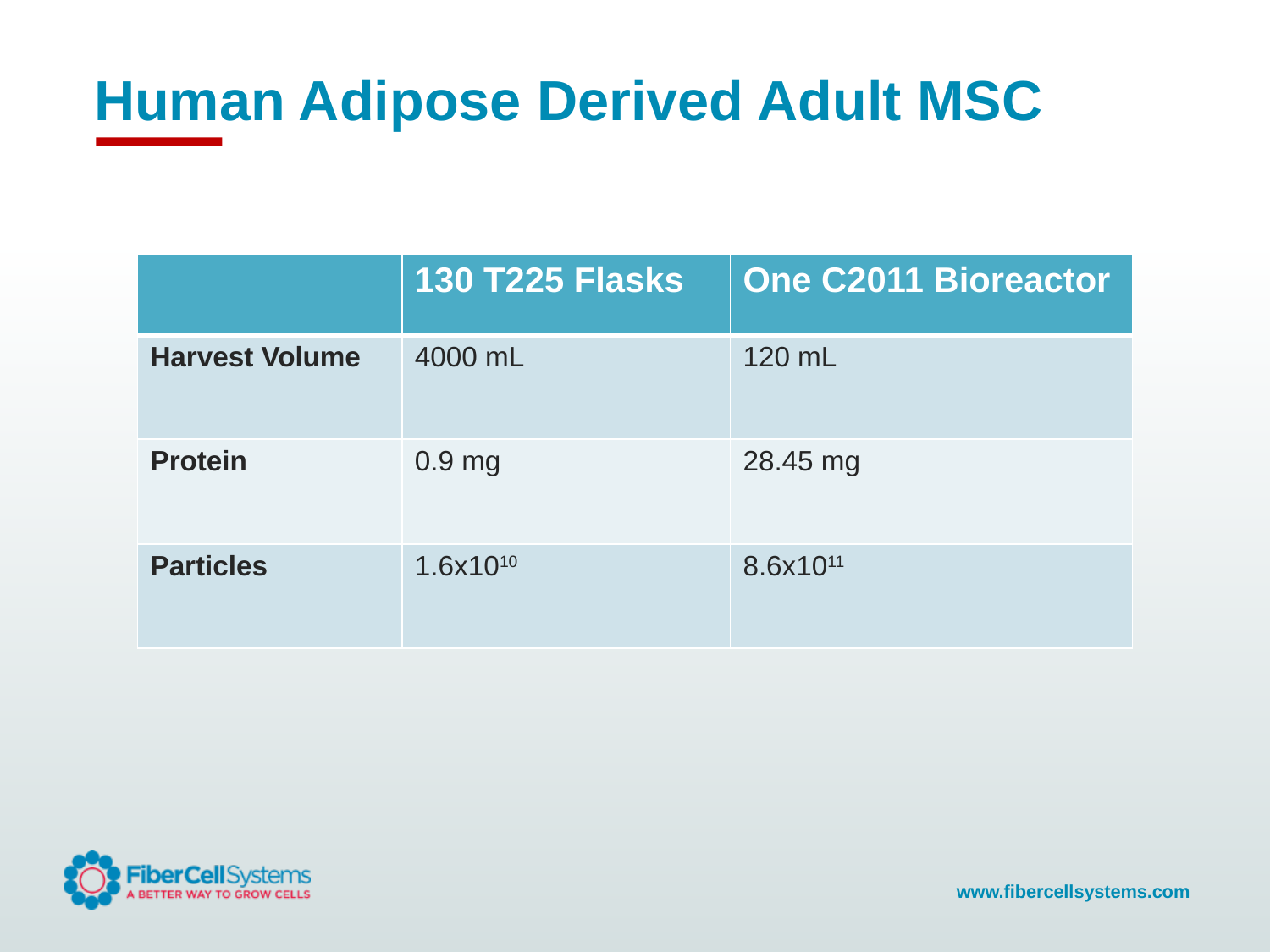

Human Adipose Derived Adult MSC

|  | 130 T225 Flasks | One C2011 Bioreactor |
| --- | --- | --- |
| Harvest Volume | 4000 mL | 120 mL |
| Protein | 0.9 mg | 28.45 mg |
| Particles | 1.6x1010 | 8.6x1011 |